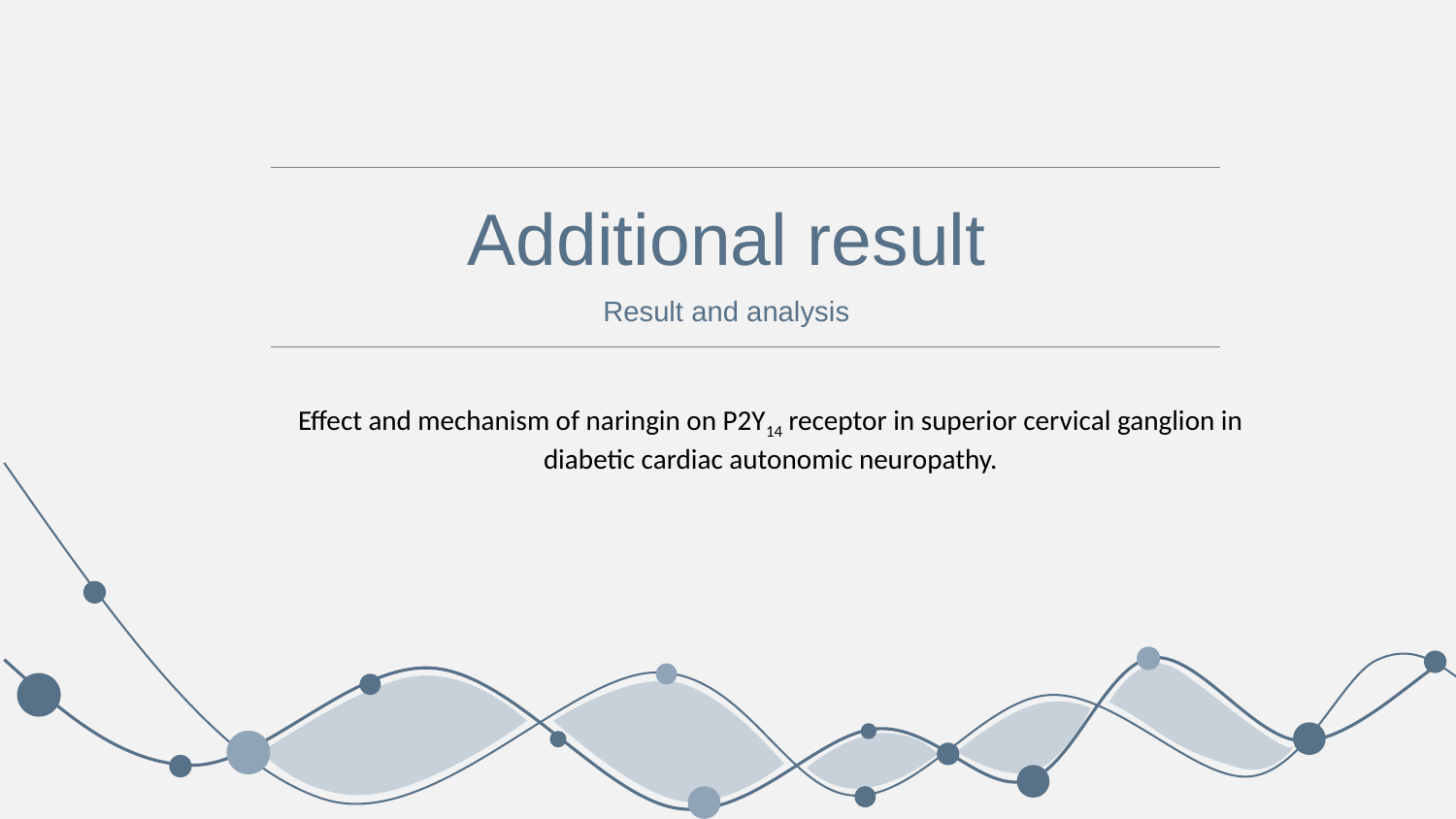

Additional result
Result and analysis
Effect and mechanism of naringin on P2Y14 receptor in superior cervical ganglion in diabetic cardiac autonomic neuropathy.